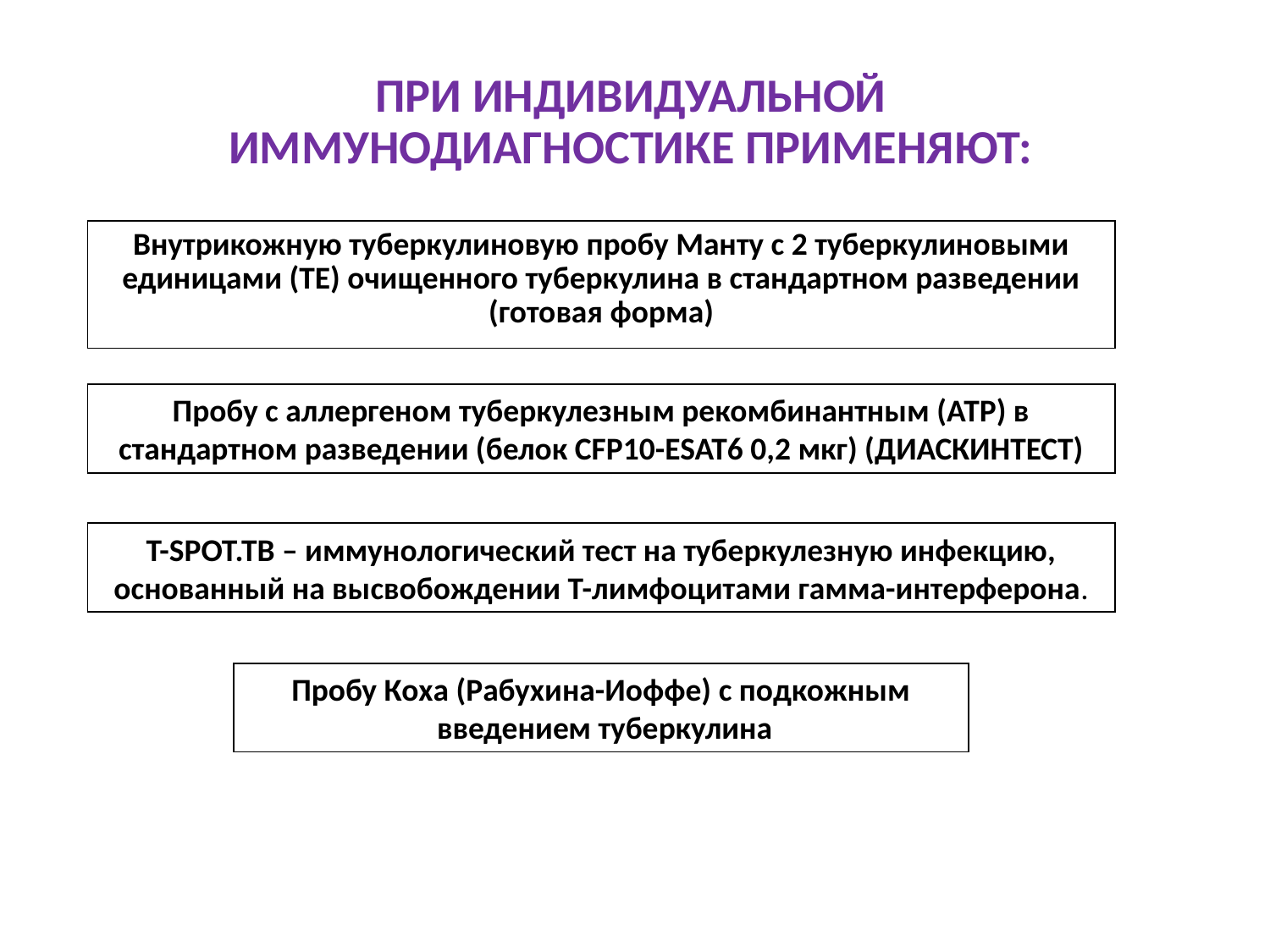

# ПРИ ИНДИВИДУАЛЬНОЙ ИММУНОДИАГНОСТИКЕ ПРИМЕНЯЮТ:
Внутрикожную туберкулиновую пробу Манту с 2 туберкулиновыми единицами (ТЕ) очищенного туберкулина в стандартном разведении (готовая форма)
Пробу с аллергеном туберкулезным рекомбинантным (АТР) в стандартном разведении (белок CFP10-ESAT6 0,2 мкг) (ДИАСКИНТЕСТ)
T-SPOT.TB – иммунологический тест на туберкулезную инфекцию, основанный на высвобождении Т-лимфоцитами гамма-интерферона.
Пробу Коха (Рабухина-Иоффе) с подкожным
 введением туберкулина